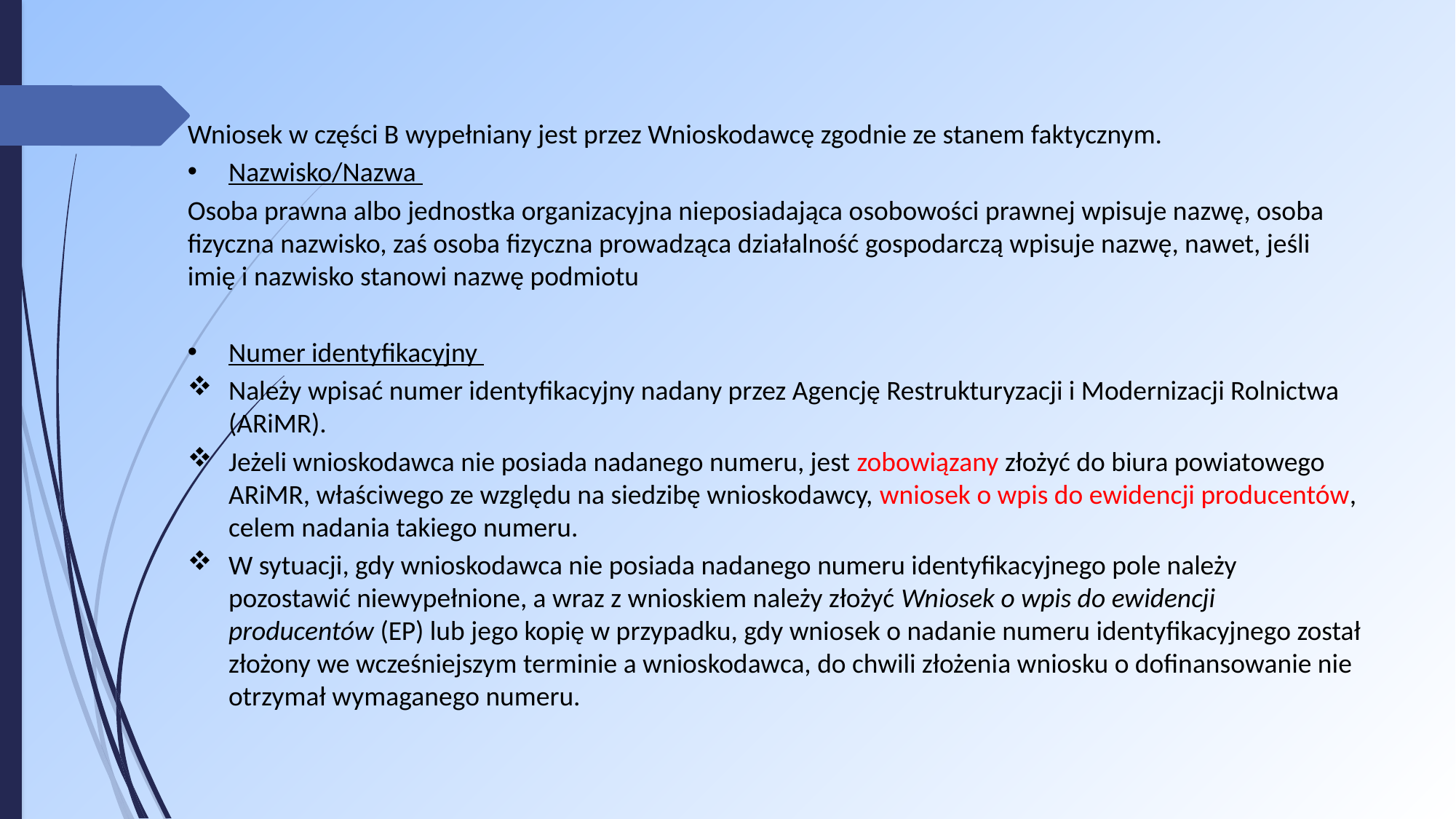

Wniosek w części B wypełniany jest przez Wnioskodawcę zgodnie ze stanem faktycznym.
Nazwisko/Nazwa
Osoba prawna albo jednostka organizacyjna nieposiadająca osobowości prawnej wpisuje nazwę, osoba fizyczna nazwisko, zaś osoba fizyczna prowadząca działalność gospodarczą wpisuje nazwę, nawet, jeśli imię i nazwisko stanowi nazwę podmiotu

Numer identyfikacyjny
Należy wpisać numer identyfikacyjny nadany przez Agencję Restrukturyzacji i Modernizacji Rolnictwa (ARiMR).
Jeżeli wnioskodawca nie posiada nadanego numeru, jest zobowiązany złożyć do biura powiatowego ARiMR, właściwego ze względu na siedzibę wnioskodawcy, wniosek o wpis do ewidencji producentów, celem nadania takiego numeru.
W sytuacji, gdy wnioskodawca nie posiada nadanego numeru identyfikacyjnego pole należy pozostawić niewypełnione, a wraz z wnioskiem należy złożyć Wniosek o wpis do ewidencji producentów (EP) lub jego kopię w przypadku, gdy wniosek o nadanie numeru identyfikacyjnego został złożony we wcześniejszym terminie a wnioskodawca, do chwili złożenia wniosku o dofinansowanie nie otrzymał wymaganego numeru.